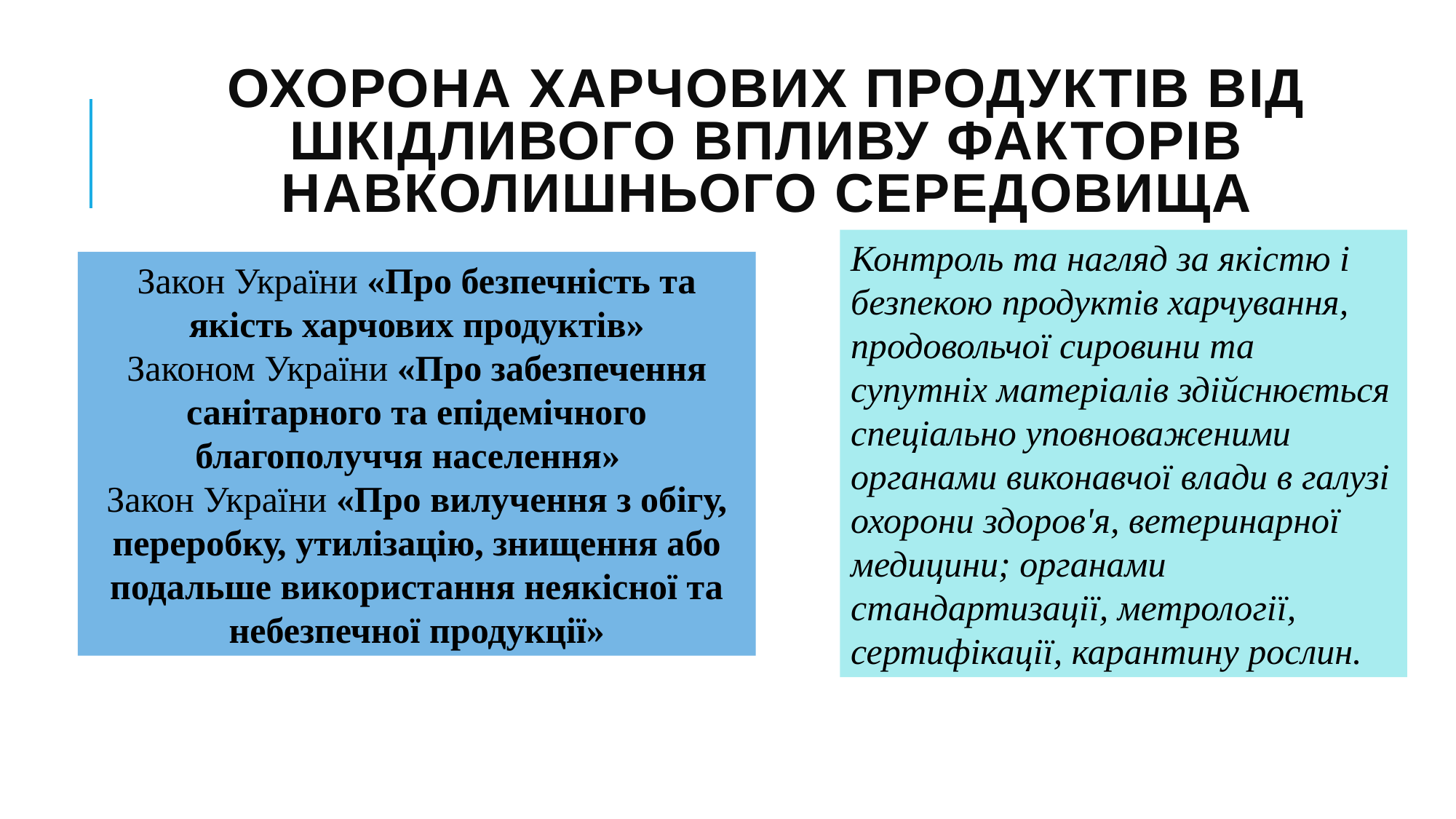

# Охорона харчових продуктів від шкідливого впливу факторів навколишнього середовища
Контроль та нагляд за якістю і безпекою продуктів харчування, продовольчої сировини та супутніх матеріалів здійснюється спеціально уповноваженими органами виконавчої влади в галузі охорони здоров'я, ветеринарної медицини; органами стандартизації, метрології, сертифікації, карантину рослин.
Закон України «Про безпечність та якість харчових продуктів»
Законом України «Про забезпечення санітарного та епідемічного благополуччя населення»
Закон України «Про вилучення з обігу, переробку, утилізацію, знищення або подальше використання неякісної та небезпечної продукції»